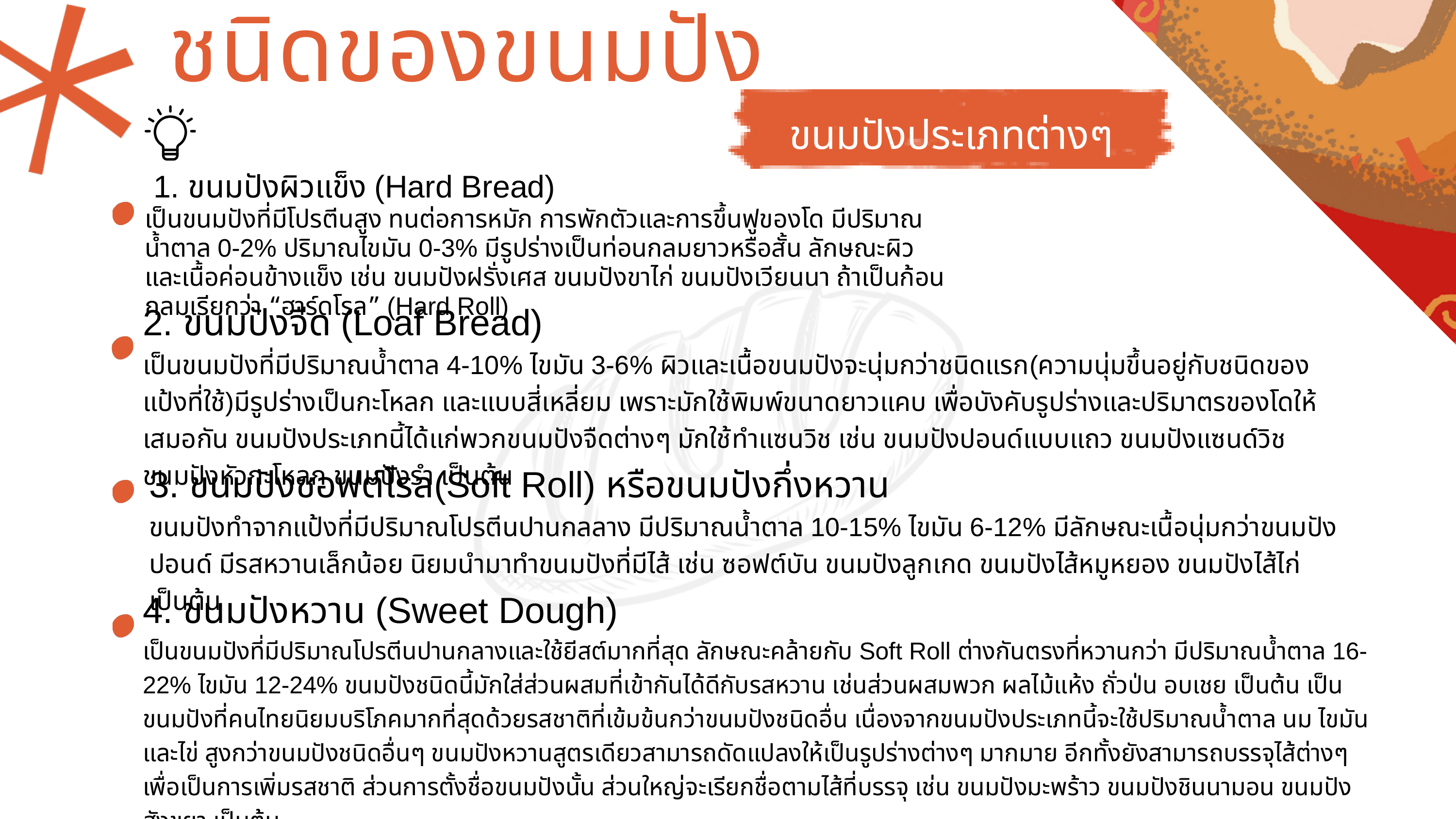

ชนิดของขนมปัง

ขนมปังประเภทต่างๆ

 1. ขนมปังผิวแข็ง (Hard Bread)
เป็นขนมปังที่มีโปรตีนสูง ทนต่อการหมัก การพักตัวและการขึ้นฟูของโด มีปริมาณน้ำตาล 0-2% ปริมาณไขมัน 0-3% มีรูปร่างเป็นท่อนกลมยาวหรือสั้น ลักษณะผิวและเนื้อค่อนข้างแข็ง เช่น ขนมปังฝรั่งเศส ขนมปังขาไก่ ขนมปังเวียนนา ถ้าเป็นก้อนกลมเรียกว่า “ฮาร์ดโรล” (Hard Roll)

2. ขนมปังจืด (Loaf Bread)
เป็นขนมปังที่มีปริมาณน้ำตาล 4-10% ไขมัน 3-6% ผิวและเนื้อขนมปังจะนุ่มกว่าชนิดแรก(ความนุ่มขึ้นอยู่กับชนิดของแป้งที่ใช้)มีรูปร่างเป็นกะโหลก และแบบสี่เหลี่ยม เพราะมักใช้พิมพ์ขนาดยาวแคบ เพื่อบังคับรูปร่างและปริมาตรของโดให้เสมอกัน ขนมปังประเภทนี้ได้แก่พวกขนมปังจืดต่างๆ มักใช้ทำแซนวิช เช่น ขนมปังปอนด์แบบแถว ขนมปังแซนด์วิช ขนมปังหัวกะโหลก ขนมปังรำ เป็นต้น

3. ขนมปังซอฟต์โรล(Soft Roll) หรือขนมปังกึ่งหวาน
ขนมปังทำจากแป้งที่มีปริมาณโปรตีนปานกลลาง มีปริมาณน้ำตาล 10-15% ไขมัน 6-12% มีลักษณะเนื้อนุ่มกว่าขนมปังปอนด์ มีรสหวานเล็กน้อย นิยมนำมาทำขนมปังที่มีไส้ เช่น ซอฟต์บัน ขนมปังลูกเกด ขนมปังไส้หมูหยอง ขนมปังไส้ไก่ เป็นต้น

4. ขนมปังหวาน (Sweet Dough)
เป็นขนมปังที่มีปริมาณโปรตีนปานกลางและใช้ยีสต์มากที่สุด ลักษณะคล้ายกับ Soft Roll ต่างกันตรงที่หวานกว่า มีปริมาณน้ำตาล 16-22% ไขมัน 12-24% ขนมปังชนิดนี้มักใส่ส่วนผสมที่เข้ากันได้ดีกับรสหวาน เช่นส่วนผสมพวก ผลไม้แห้ง ถั่วป่น อบเชย เป็นต้น เป็นขนมปังที่คนไทยนิยมบริโภคมากที่สุดด้วยรสชาติที่เข้มข้นกว่าขนมปังชนิดอื่น เนื่องจากขนมปังประเภทนี้จะใช้ปริมาณน้ำตาล นม ไขมันและไข่ สูงกว่าขนมปังชนิดอื่นๆ ขนมปังหวานสูตรเดียวสามารถดัดแปลงให้เป็นรูปร่างต่างๆ มากมาย อีกทั้งยังสามารถบรรจุไส้ต่างๆ เพื่อเป็นการเพิ่มรสชาติ ส่วนการตั้งชื่อขนมปังนั้น ส่วนใหญ่จะเรียกชื่อตามไส้ที่บรรจุ เช่น ขนมปังมะพร้าว ขนมปังชินนามอน ขนมปังสังขยา เป็นต้น